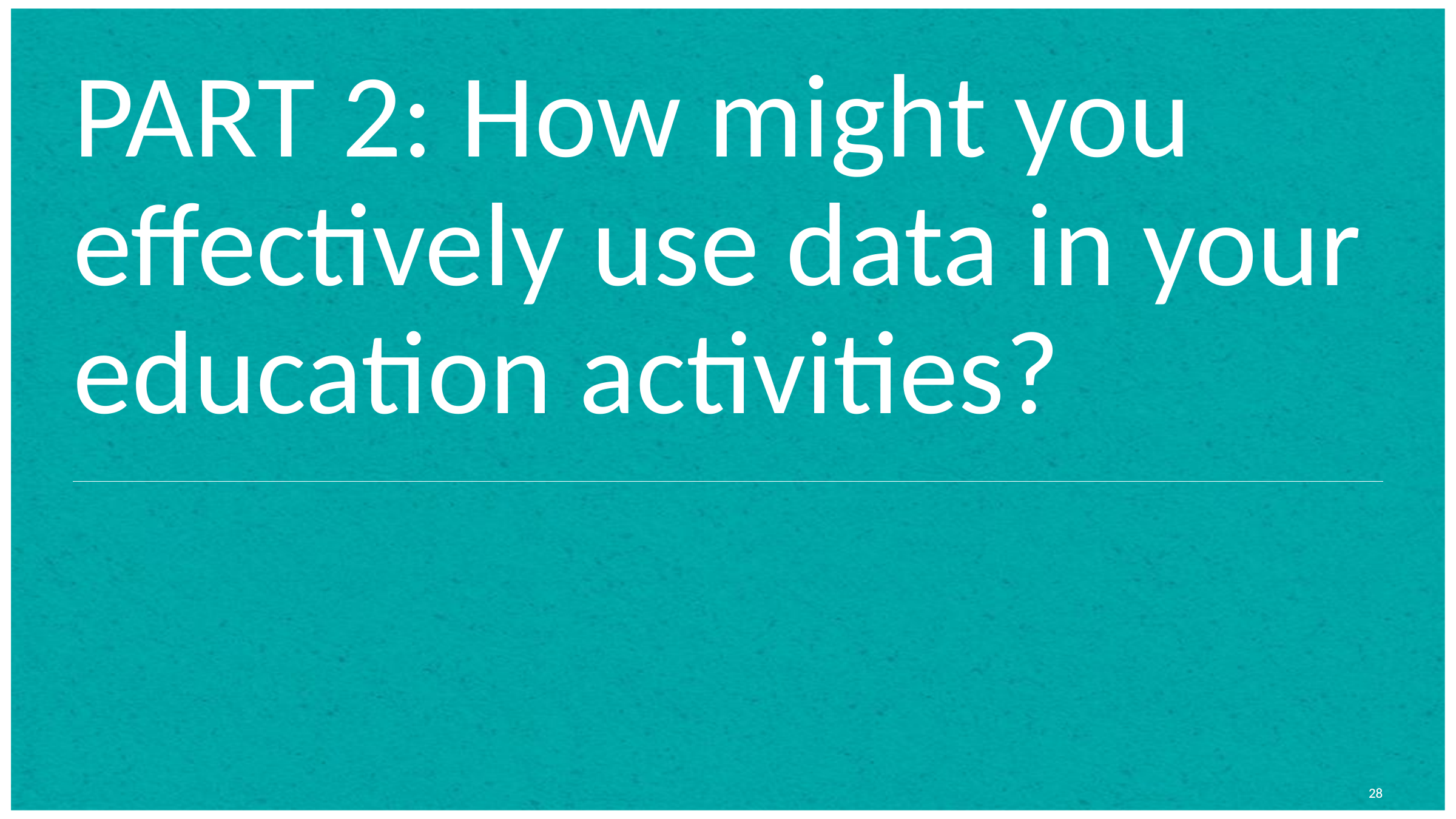

# PART 2: How might you effectively use data in your education activities?